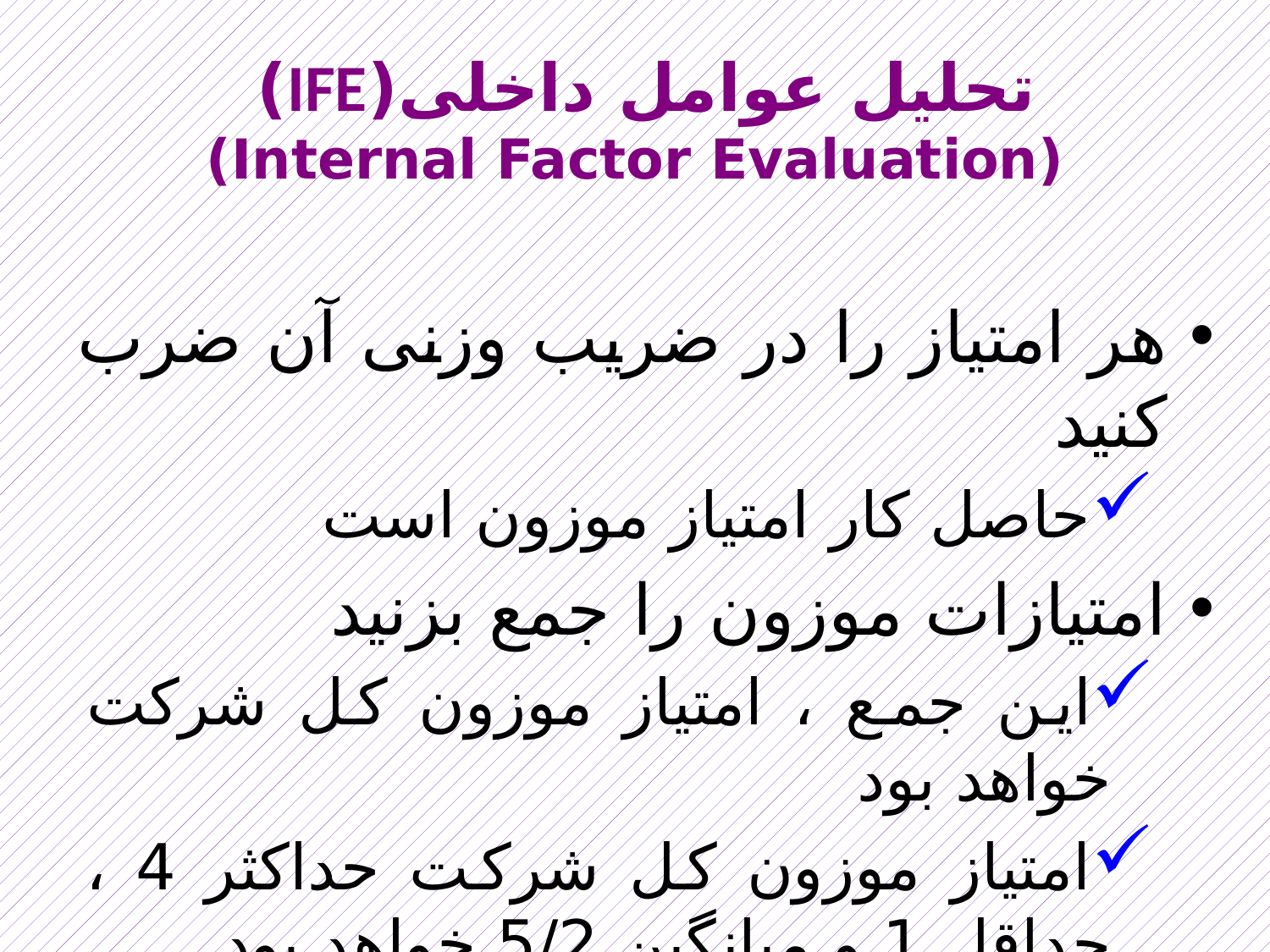

# تحليل عوامل داخلی(IFE) (Internal Factor Evaluation)
هر امتياز را در ضريب وزنی آن ضرب کنيد
حاصل کار امتياز موزون است
امتيازات موزون را جمع بزنيد
اين جمع ، امتياز موزون کل شرکت خواهد بود
امتياز موزون کل شرکت حداکثر 4 ، حداقل 1 و ميانگين 5/2 خواهد بود